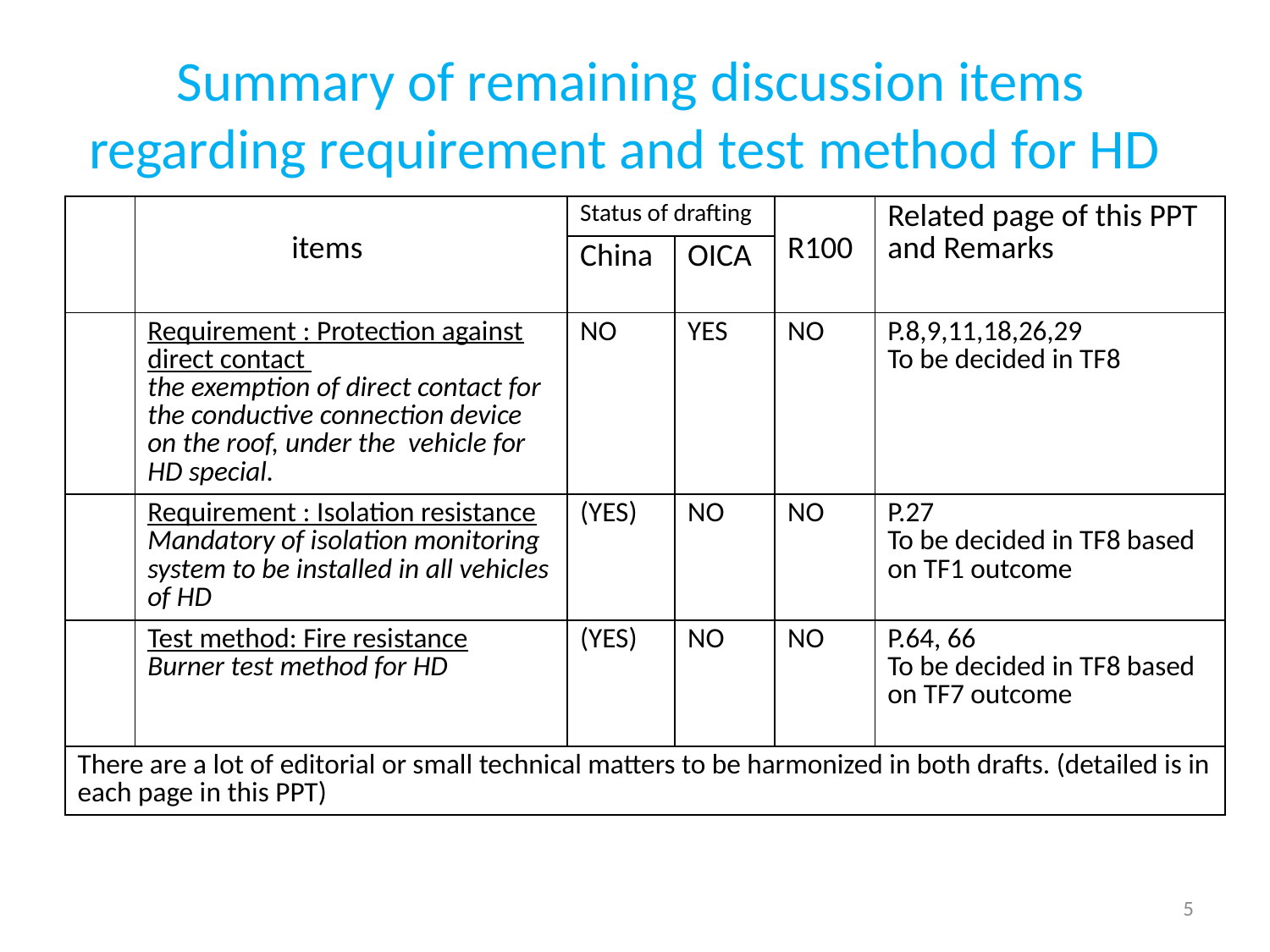

# Summary of remaining discussion items regarding requirement and test method for HD
|  | items | Status of drafting |  | R100 | Related page of this PPT and Remarks |
| --- | --- | --- | --- | --- | --- |
|  |  | China | OICA |  |  |
|  | Requirement : Protection against direct contact the exemption of direct contact for the conductive connection device on the roof, under the vehicle for HD special. | NO | YES | NO | P.8,9,11,18,26,29 To be decided in TF8 |
|  | Requirement : Isolation resistance Mandatory of isolation monitoring system to be installed in all vehicles of HD | (YES) | NO | NO | P.27 To be decided in TF8 based on TF1 outcome |
|  | Test method: Fire resistance Burner test method for HD | (YES) | NO | NO | P.64, 66 To be decided in TF8 based on TF7 outcome |
| There are a lot of editorial or small technical matters to be harmonized in both drafts. (detailed is in each page in this PPT) |  |  |  |  |  |
5